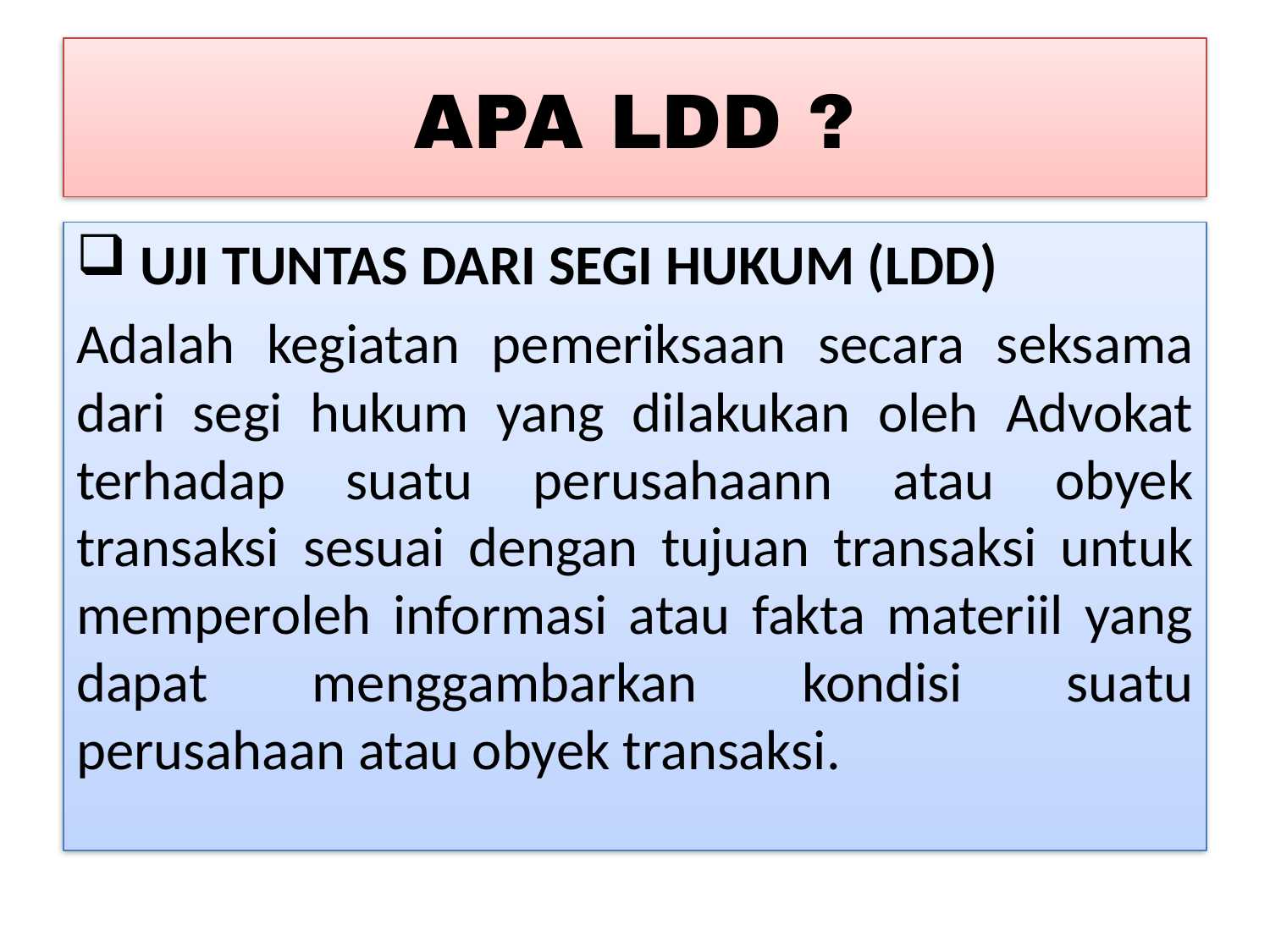

# APA LDD ?
 UJI TUNTAS DARI SEGI HUKUM (LDD)
Adalah kegiatan pemeriksaan secara seksama dari segi hukum yang dilakukan oleh Advokat terhadap suatu perusahaann atau obyek transaksi sesuai dengan tujuan transaksi untuk memperoleh informasi atau fakta materiil yang dapat menggambarkan kondisi suatu perusahaan atau obyek transaksi.